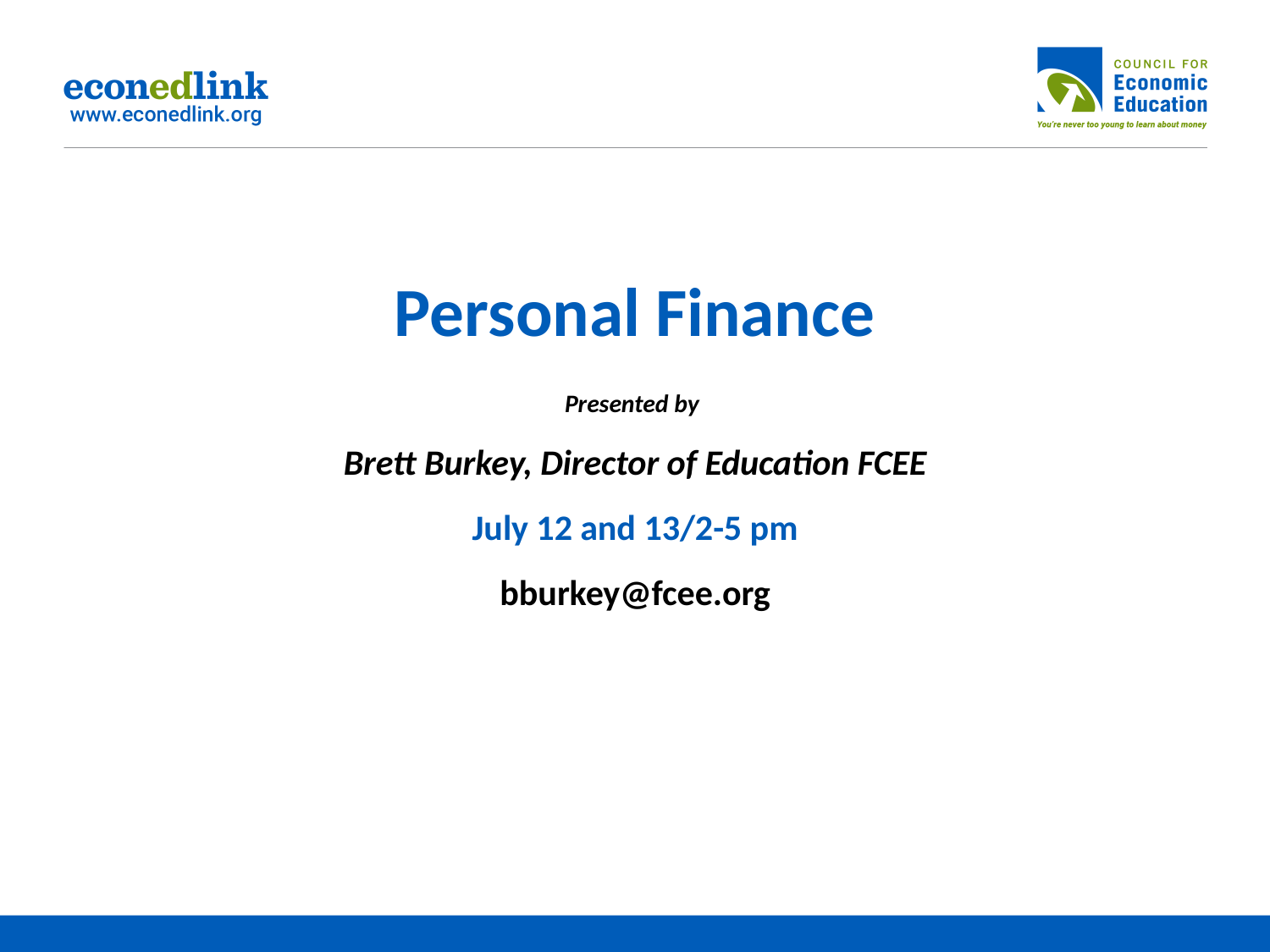

# Personal Finance Presented by Brett Burkey, Director of Education FCEE July 12 and 13/2-5 pm bburkey@fcee.org